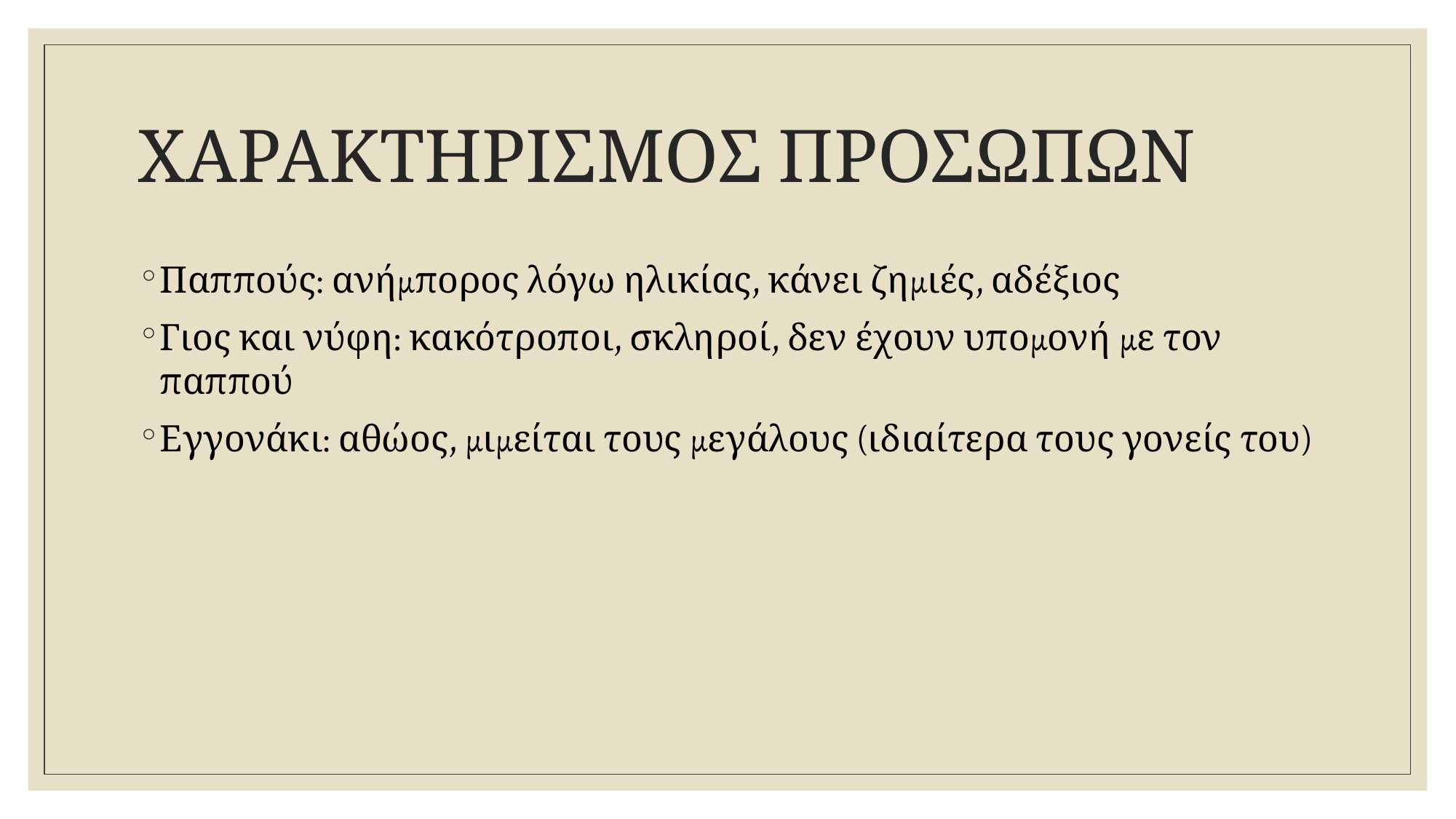

# ΧΑΡΑΚΤΗΡΙΣΜΟΣ ΠΡΟΣΩΠΩΝ
Παππούς: ανήμπορος λόγω ηλικίας, κάνει ζημιές, αδέξιος
Γιος και νύφη: κακότροποι, σκληροί, δεν έχουν υπομονή με τον παππού
Εγγονάκι: αθώος, μιμείται τους μεγάλους (ιδιαίτερα τους γονείς του)